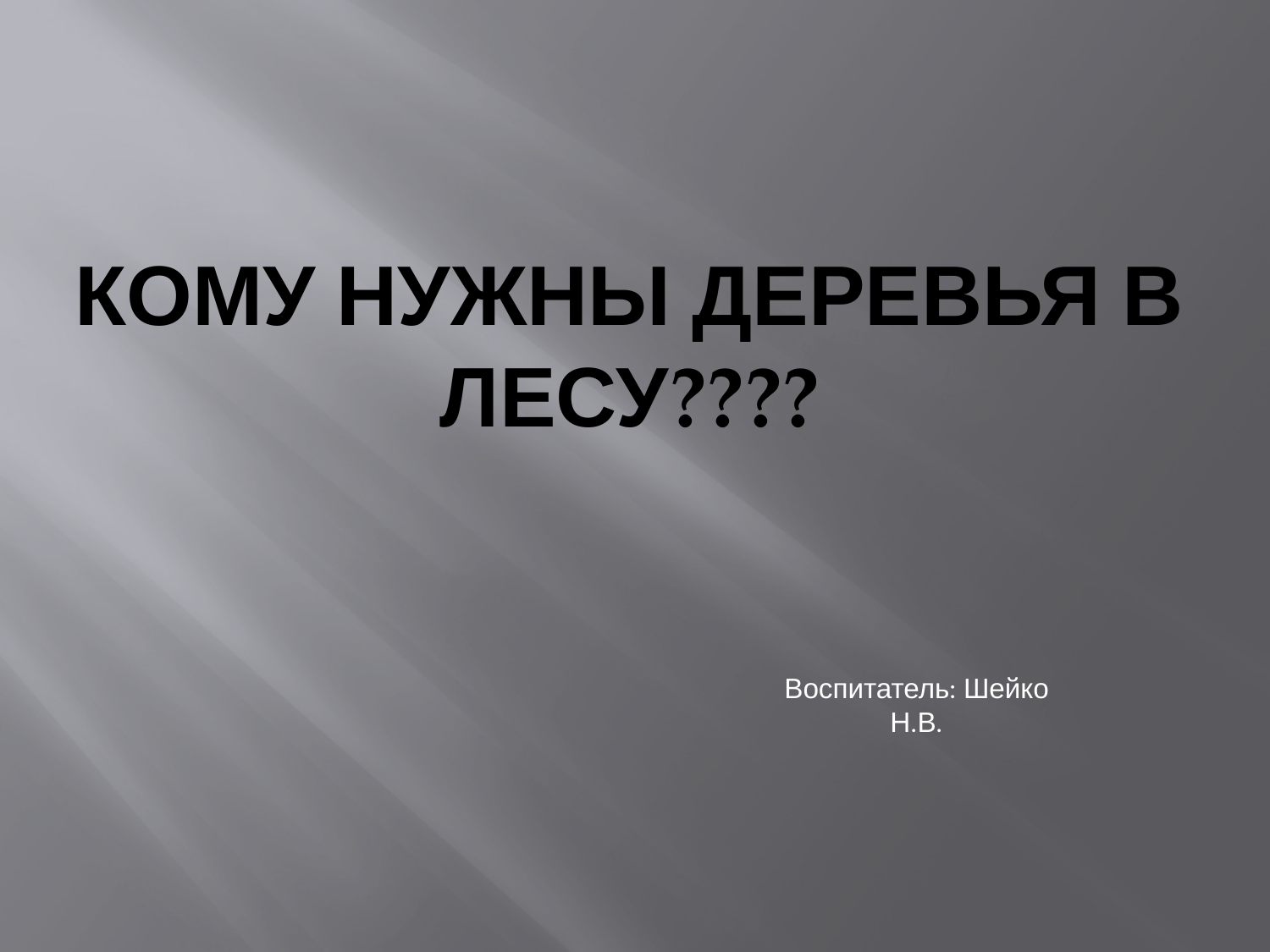

# Кому нужны деревья в лесу????
Воспитатель: Шейко Н.В.